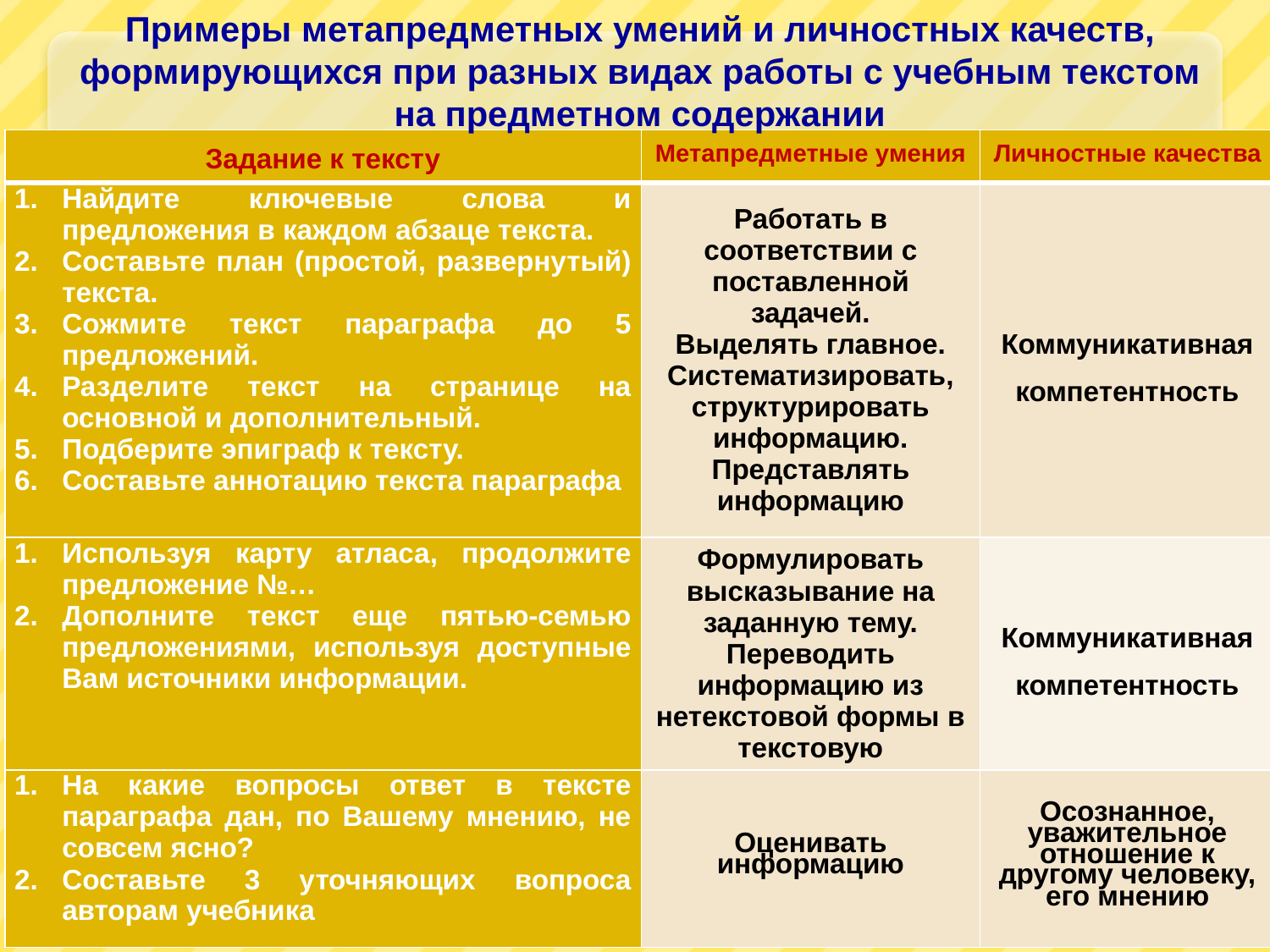

Примеры метапредметных умений и личностных качеств, формирующихся при разных видах работы с учебным текстом на предметном содержании

| Задание к тексту | Метапредметные умения | Личностные качества |
| --- | --- | --- |
| Найдите ключевые слова и предложения в каждом абзаце текста. Составьте план (простой, развернутый) текста. Сожмите текст параграфа до 5 предложений. Разделите текст на странице на основной и дополнительный. Подберите эпиграф к тексту. Составьте аннотацию текста параграфа | Работать в соответствии с поставленной задачей. Выделять главное. Систематизировать, структурировать информацию. Представлять информацию | Коммуникативная компетентность |
| Используя карту атласа, продолжите предложение №… Дополните текст еще пятью-семью предложениями, используя доступные Вам источники информации. | Формулировать высказывание на заданную тему. Переводить информацию из нетекстовой формы в текстовую | Коммуникативная компетентность |
| На какие вопросы ответ в тексте параграфа дан, по Вашему мнению, не совсем ясно? Составьте 3 уточняющих вопроса авторам учебника | Оценивать информацию | Осознанное, уважительное отношение к другому человеку, его мнению |